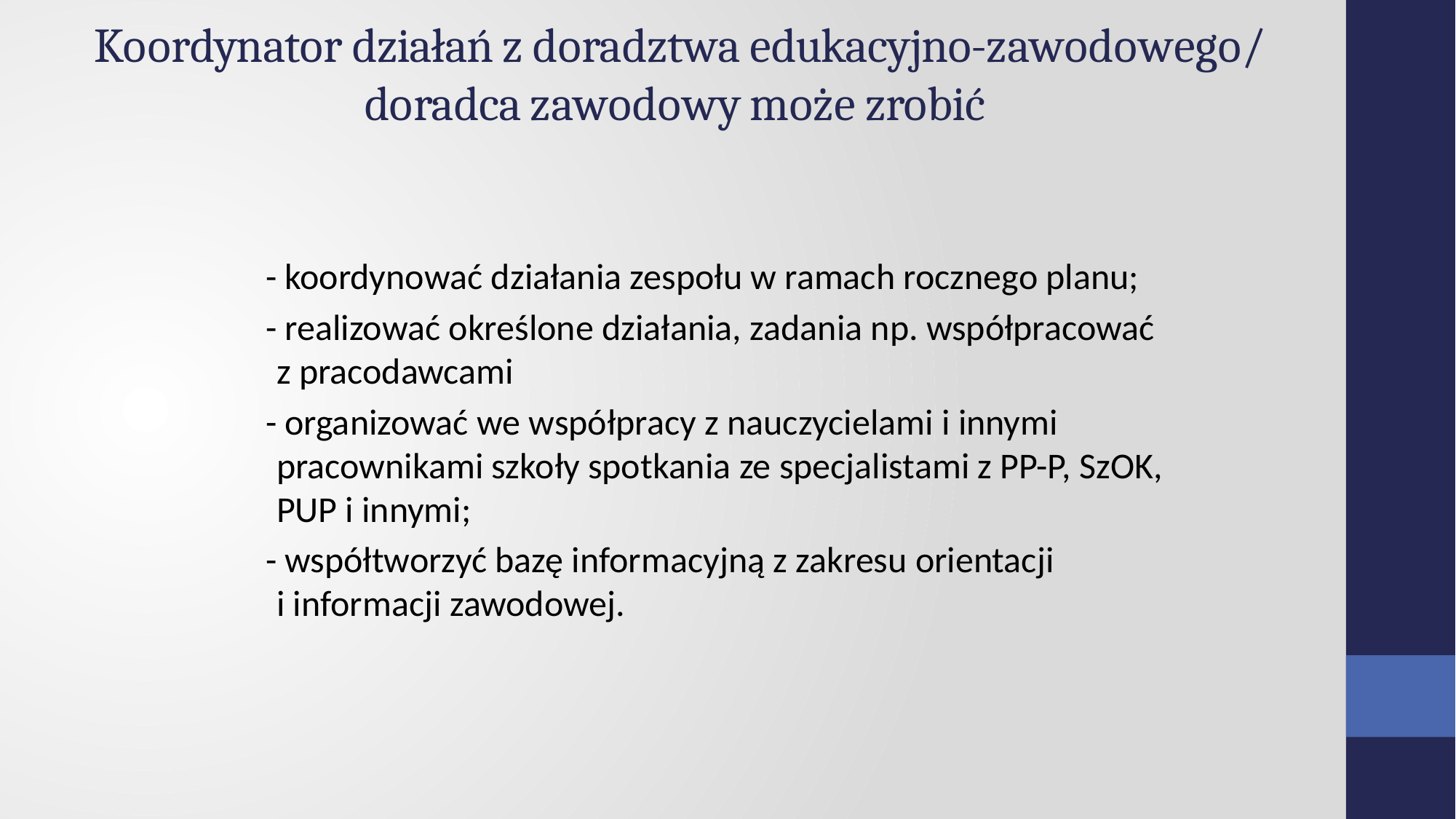

# Koordynator działań z doradztwa edukacyjno-zawodowego/ doradca zawodowy może zrobić

  - koordynować działania zespołu w ramach rocznego planu;
  - realizować określone działania, zadania np. współpracować     z pracodawcami
  - organizować we współpracy z nauczycielami i innymi pracownikami szkoły spotkania ze specjalistami z PP-P, SzOK, PUP i innymi;
  - współtworzyć bazę informacyjną z zakresu orientacji                  i informacji zawodowej.